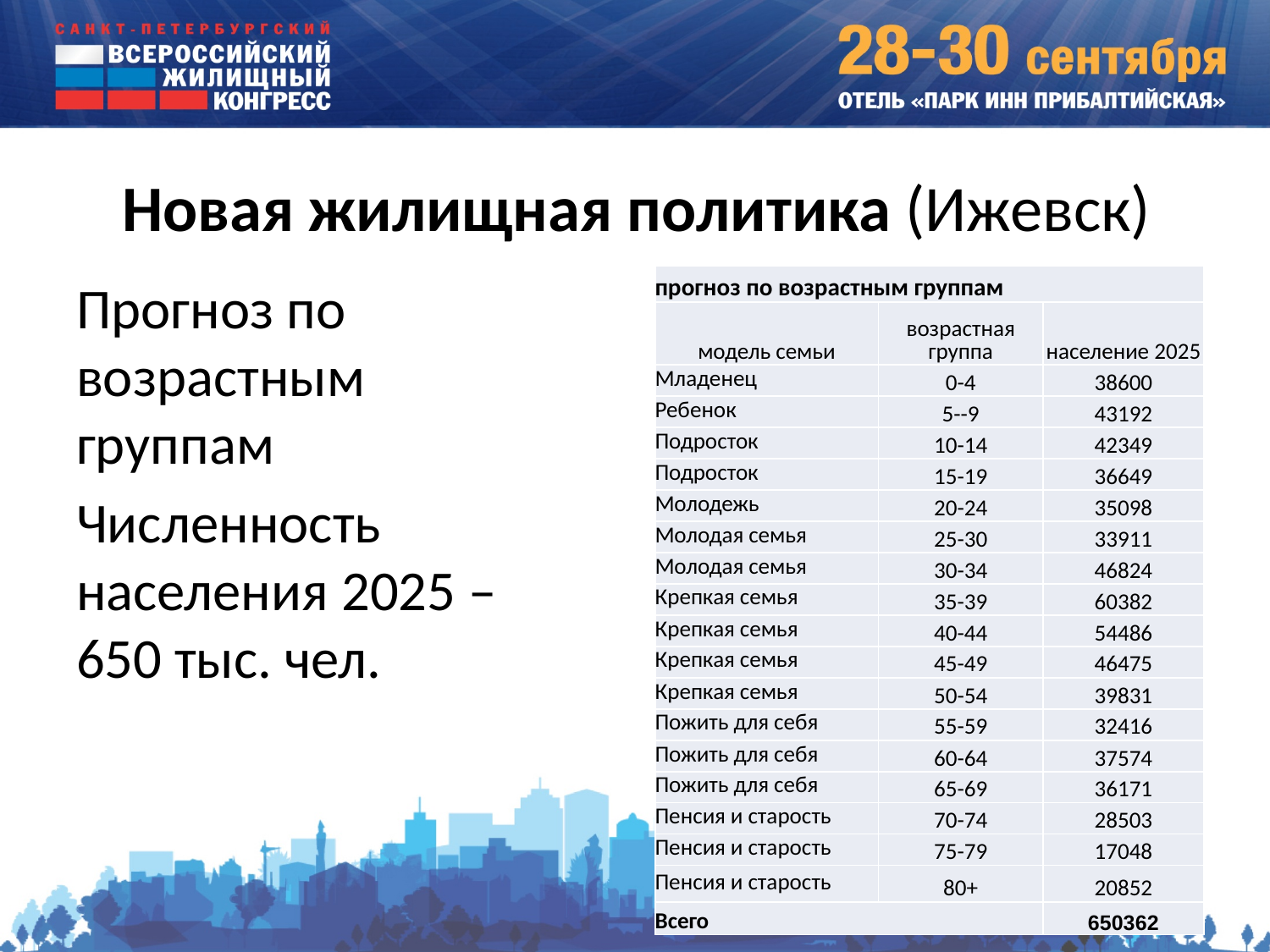

# Новая жилищная политика (Ижевск)
Прогноз по возрастным группам
Численность населения 2025 – 650 тыс. чел.

| прогноз по возрастным группам |  |  |
| --- | --- | --- |
| модель семьи | возрастная группа | население 2025 |
| Младенец | 0-4 | 38600 |
| Ребенок | 5--9 | 43192 |
| Подросток | 10-14 | 42349 |
| Подросток | 15-19 | 36649 |
| Молодежь | 20-24 | 35098 |
| Молодая семья | 25-30 | 33911 |
| Молодая семья | 30-34 | 46824 |
| Крепкая семья | 35-39 | 60382 |
| Крепкая семья | 40-44 | 54486 |
| Крепкая семья | 45-49 | 46475 |
| Крепкая семья | 50-54 | 39831 |
| Пожить для себя | 55-59 | 32416 |
| Пожить для себя | 60-64 | 37574 |
| Пожить для себя | 65-69 | 36171 |
| Пенсия и старость | 70-74 | 28503 |
| Пенсия и старость | 75-79 | 17048 |
| Пенсия и старость | 80+ | 20852 |
| Всего |  | 650362 |